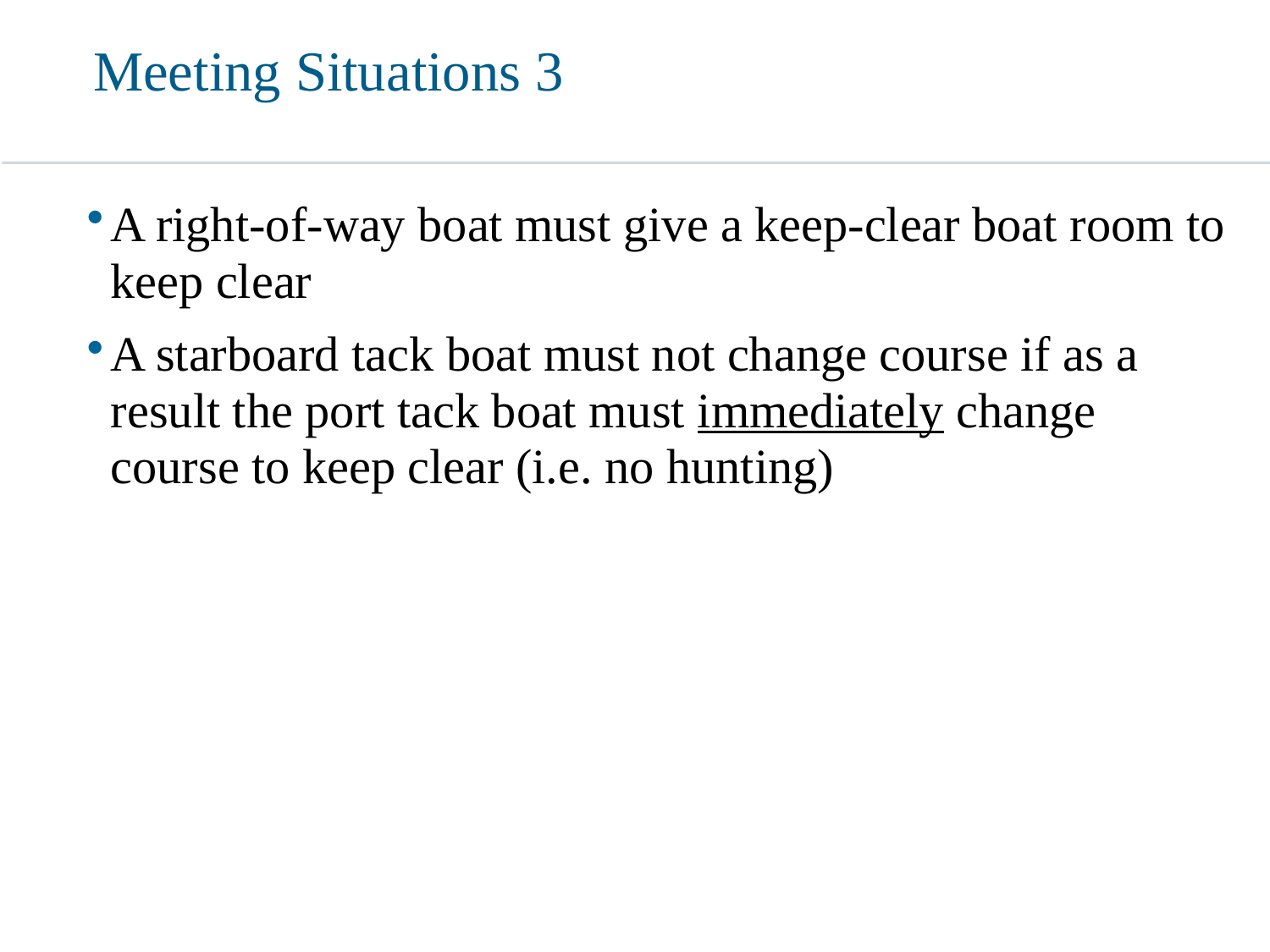

# Meeting Situations 3
A right-of-way boat must give a keep-clear boat room to keep clear
A starboard tack boat must not change course if as a result the port tack boat must immediately change course to keep clear (i.e. no hunting)